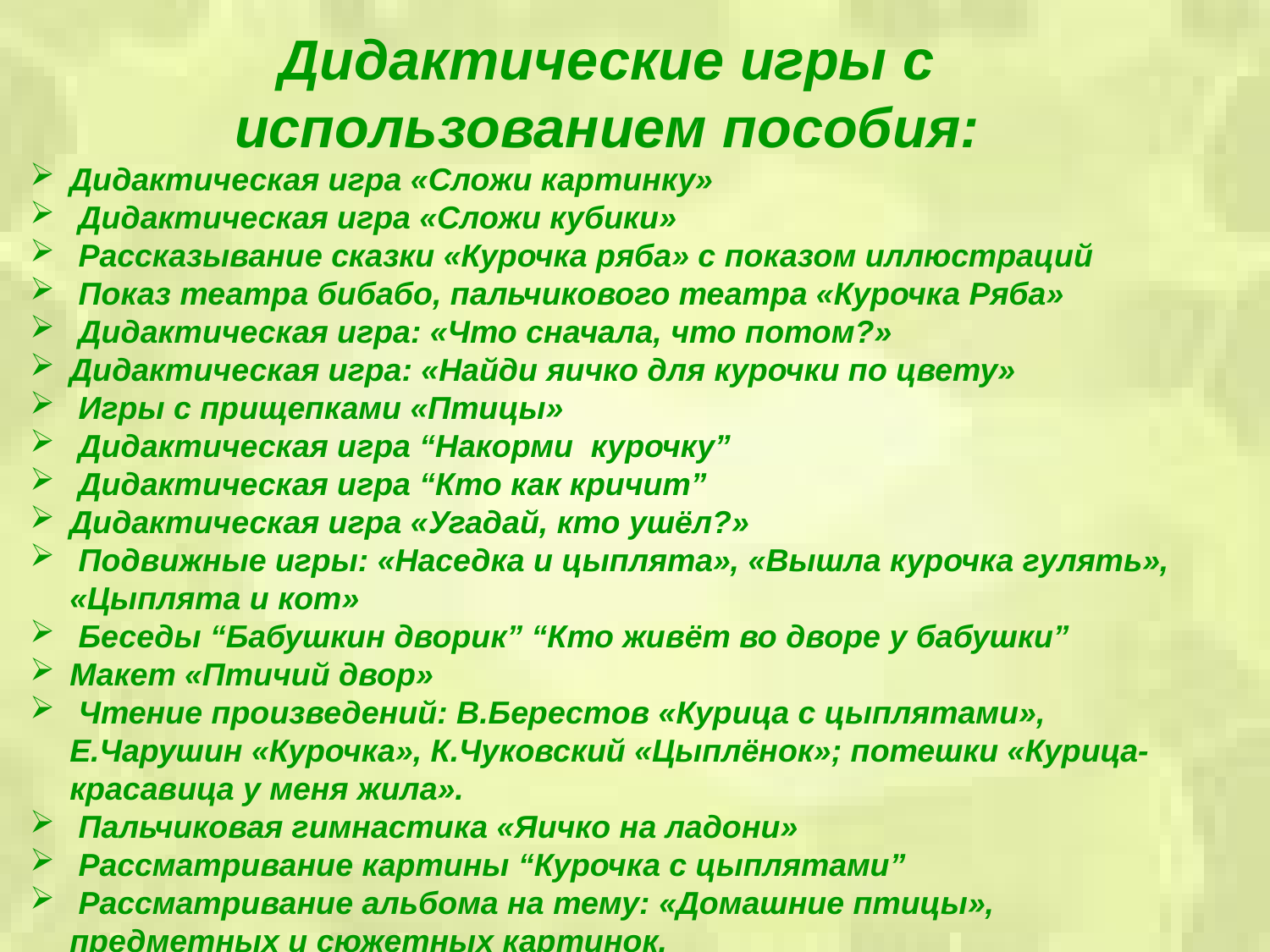

Дидактические игры с использованием пособия:
Дидактическая игра «Сложи картинку»
 Дидактическая игра «Сложи кубики»
 Рассказывание сказки «Курочка ряба» с показом иллюстраций
 Показ театра бибабо, пальчикового театра «Курочка Ряба»
 Дидактическая игра: «Что сначала, что потом?»
Дидактическая игра: «Найди яичко для курочки по цвету»
 Игры с прищепками «Птицы»
 Дидактическая игра “Накорми  курочку”
 Дидактическая игра “Кто как кричит”
Дидактическая игра «Угадай, кто ушёл?»
 Подвижные игры: «Наседка и цыплята», «Вышла курочка гулять», «Цыплята и кот»
 Беседы “Бабушкин дворик” “Кто живёт во дворе у бабушки”
Макет «Птичий двор»
 Чтение произведений: В.Берестов «Курица с цыплятами», Е.Чарушин «Курочка», К.Чуковский «Цыплёнок»; потешки «Курица-красавица у меня жила».
 Пальчиковая гимнастика «Яичко на ладони»
 Рассматривание картины “Курочка с цыплятами”
 Рассматривание альбома на тему: «Домашние птицы», предметных и сюжетных картинок.
Рисование пальчиками «Семья курочки».